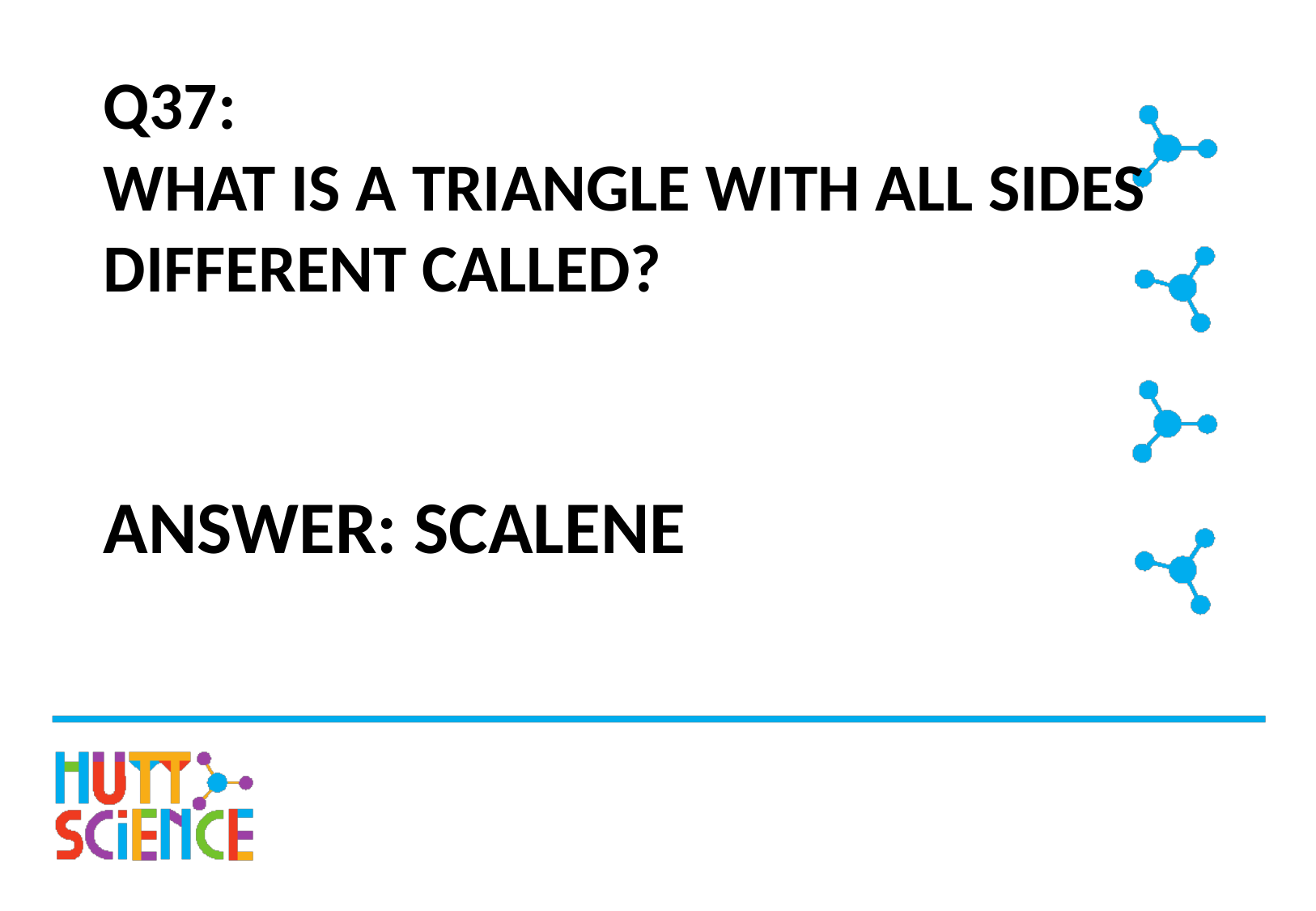

# Q37: WHAT IS A TRIANGLE WITH ALL SIDES DIFFERENT CALLED?
ANSWER: SCALENE